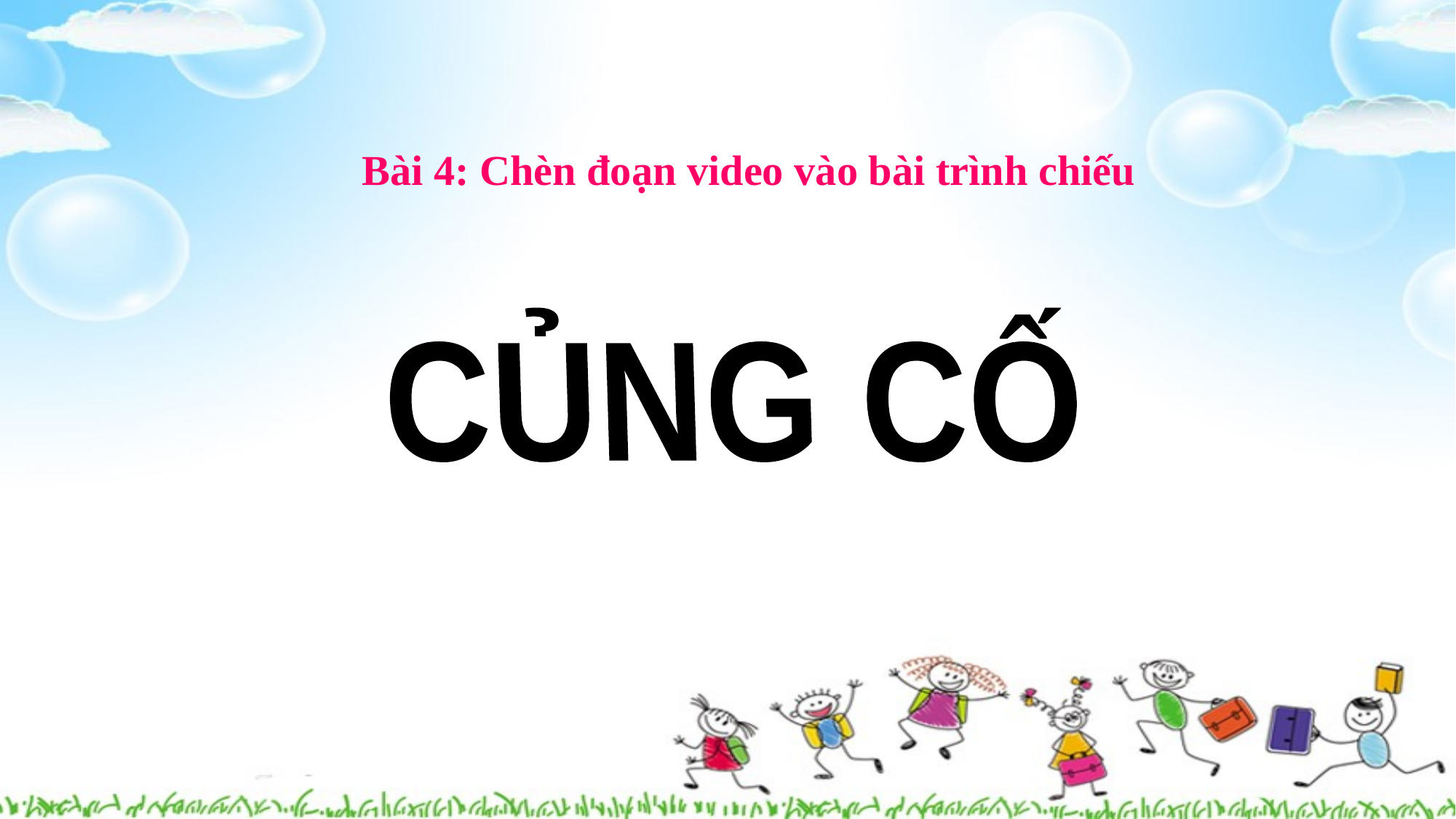

Bài 4: Chèn đoạn video vào bài trình chiếu
CỦNG CỐ